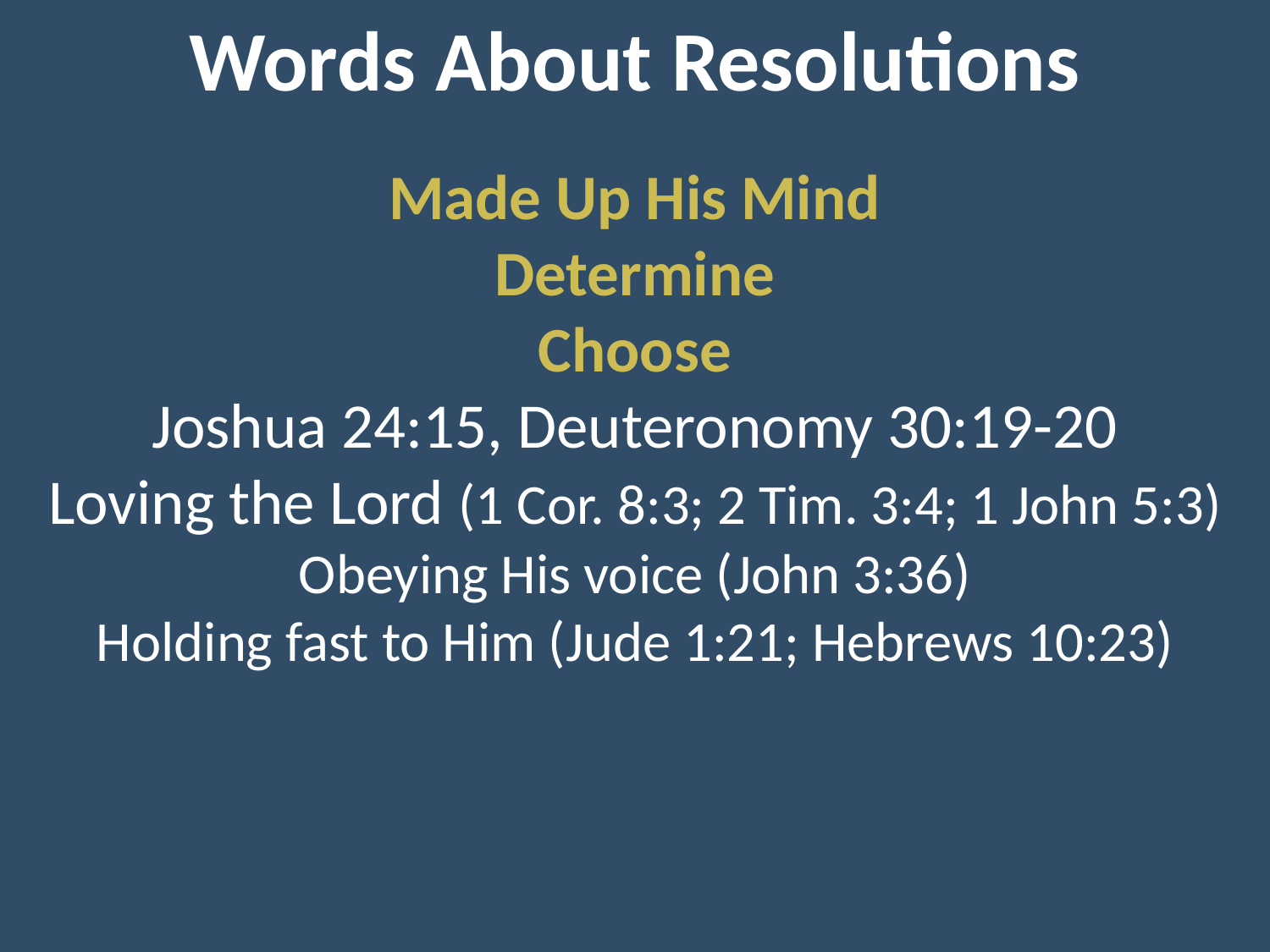

Words About Resolutions

Made Up His Mind
Determine
Choose
Joshua 24:15, Deuteronomy 30:19-20
Loving the Lord (1 Cor. 8:3; 2 Tim. 3:4; 1 John 5:3)
Obeying His voice (John 3:36)
Holding fast to Him (Jude 1:21; Hebrews 10:23)